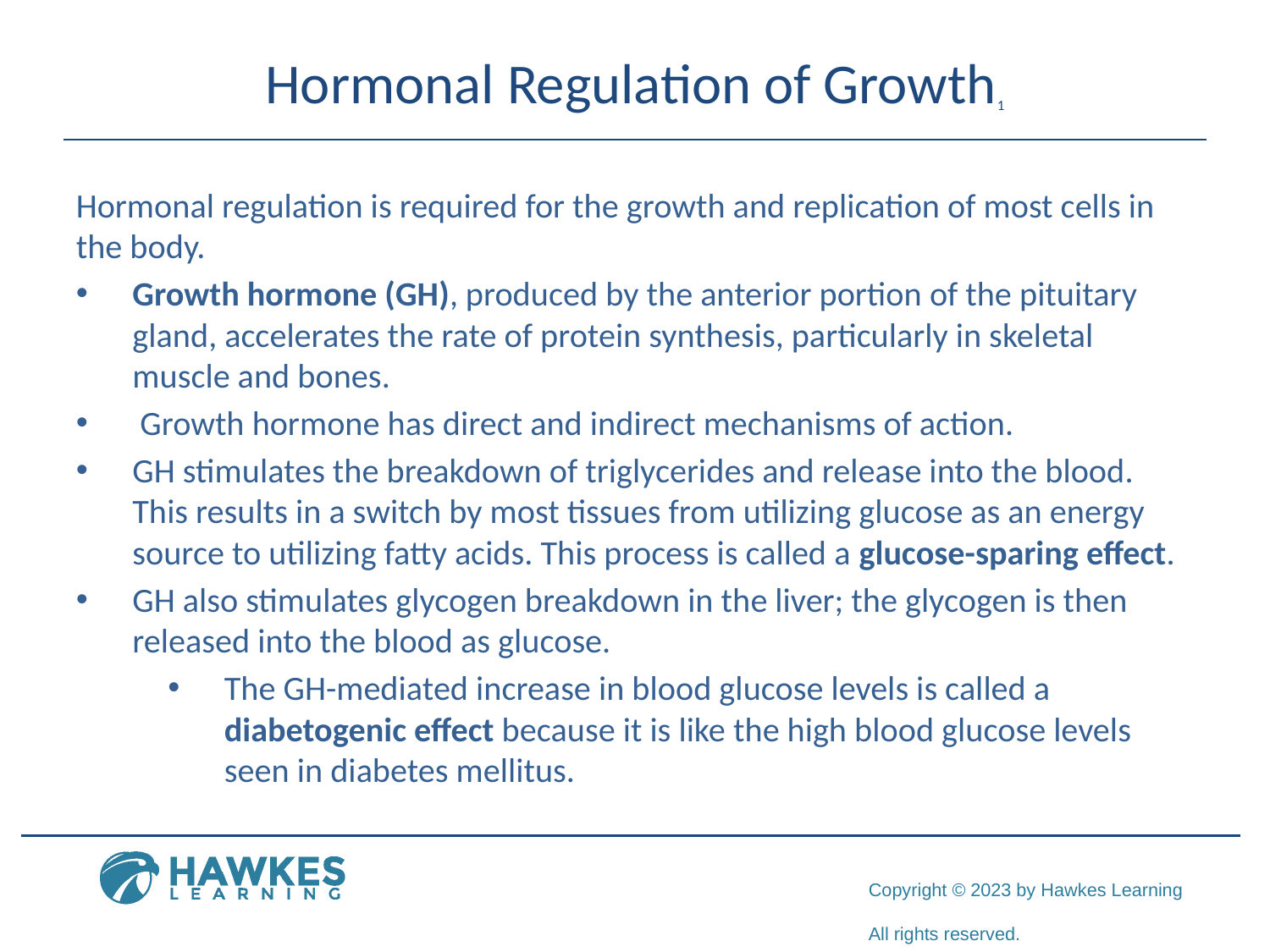

# Hormonal Regulation of Growth1
Hormonal regulation is required for the growth and replication of most cells in the body.
Growth hormone (GH), produced by the anterior portion of the pituitary gland, accelerates the rate of protein synthesis, particularly in skeletal muscle and bones.
 Growth hormone has direct and indirect mechanisms of action.
GH stimulates the breakdown of triglycerides and release into the blood. This results in a switch by most tissues from utilizing glucose as an energy source to utilizing fatty acids. This process is called a glucose-sparing effect.
GH also stimulates glycogen breakdown in the liver; the glycogen is then released into the blood as glucose.
The GH-mediated increase in blood glucose levels is called a diabetogenic effect because it is like the high blood glucose levels seen in diabetes mellitus.